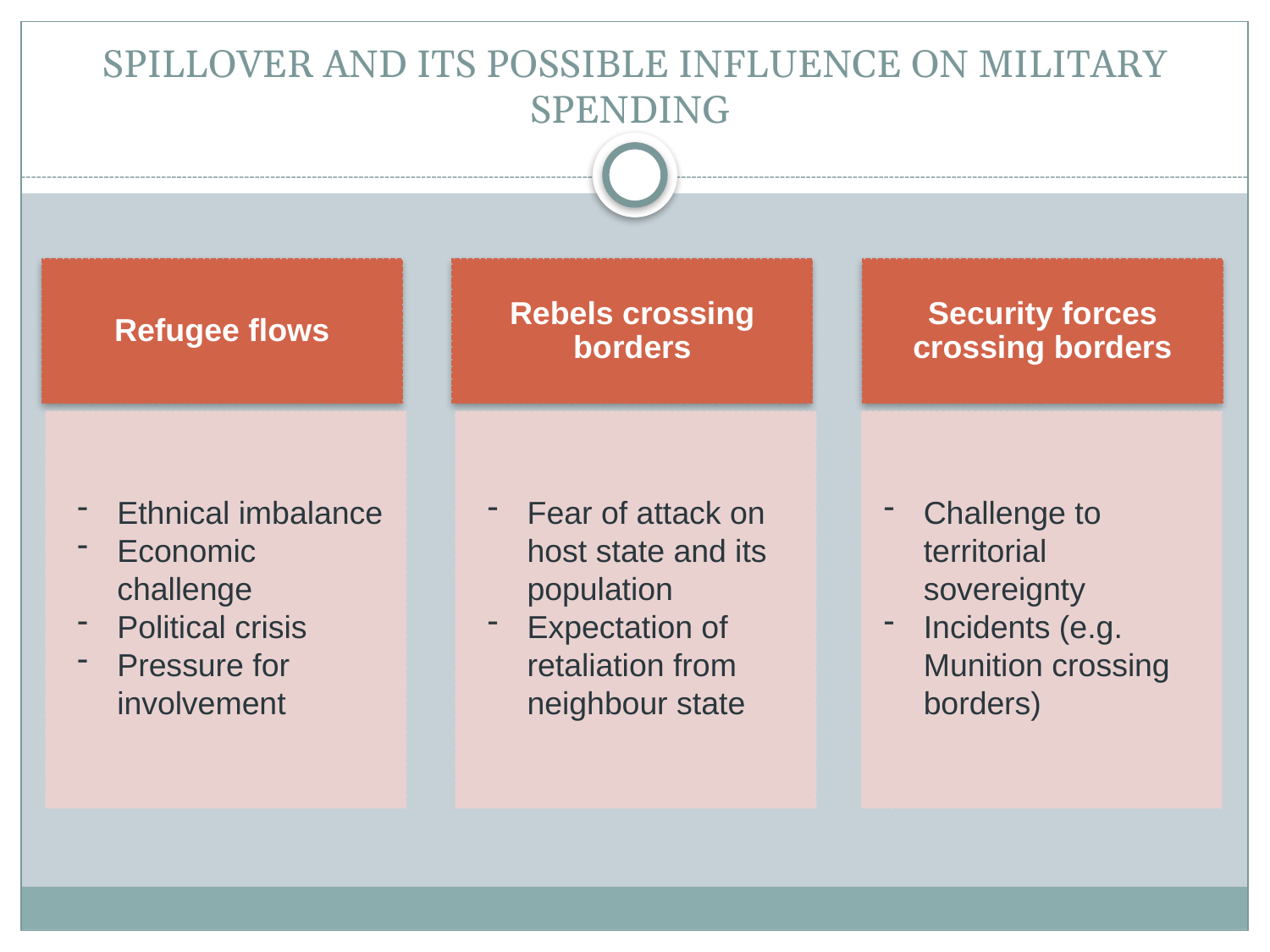

# SPILLOVER AND ITS POSSIBLE INFLUENCE ON MILITARY SPENDING
Refugee flows
Rebels crossing borders
Security forces crossing borders
Ethnical imbalance
Economic challenge
Political crisis
Pressure for involvement
Fear of attack on host state and its population
Expectation of retaliation from neighbour state

Challenge to territorial sovereignty
Incidents (e.g. Munition crossing borders)